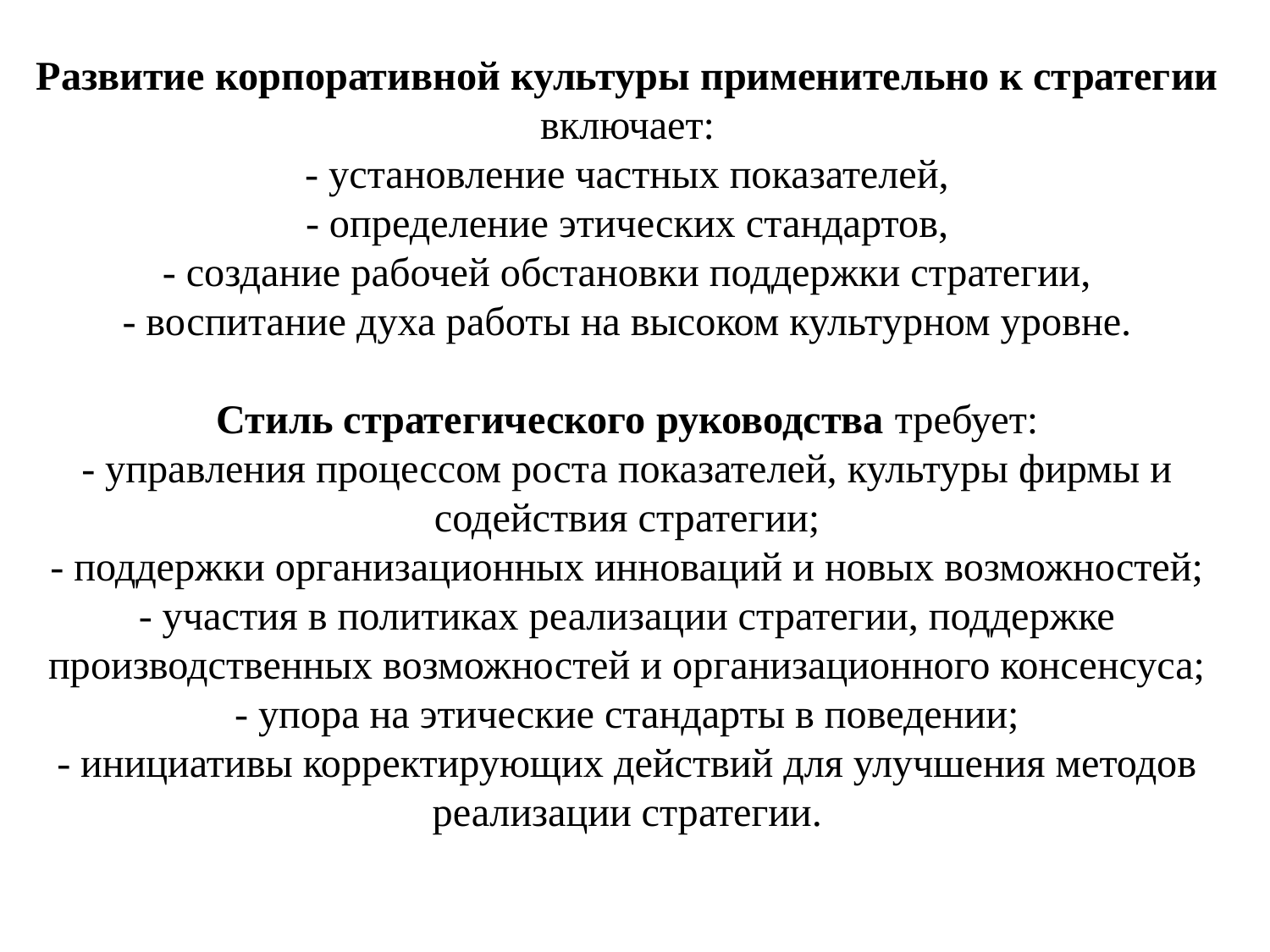

# Развитие корпоративной культуры применительно к стратегии включает: - установление частных показателей, - определение этических стандартов, - создание рабочей обстановки поддержки стратегии, - воспитание духа работы на высоком культурном уровне. Стиль стратегического руководства требует: - управления процессом роста показателей, культуры фирмы и содействия стратегии; - поддержки организационных инноваций и новых возможностей; - участия в политиках реализации стратегии, поддержке производственных возможностей и организационного консенсуса; - упора на этические стандарты в поведении; - инициативы корректирующих действий для улучшения методов реализации стратегии.